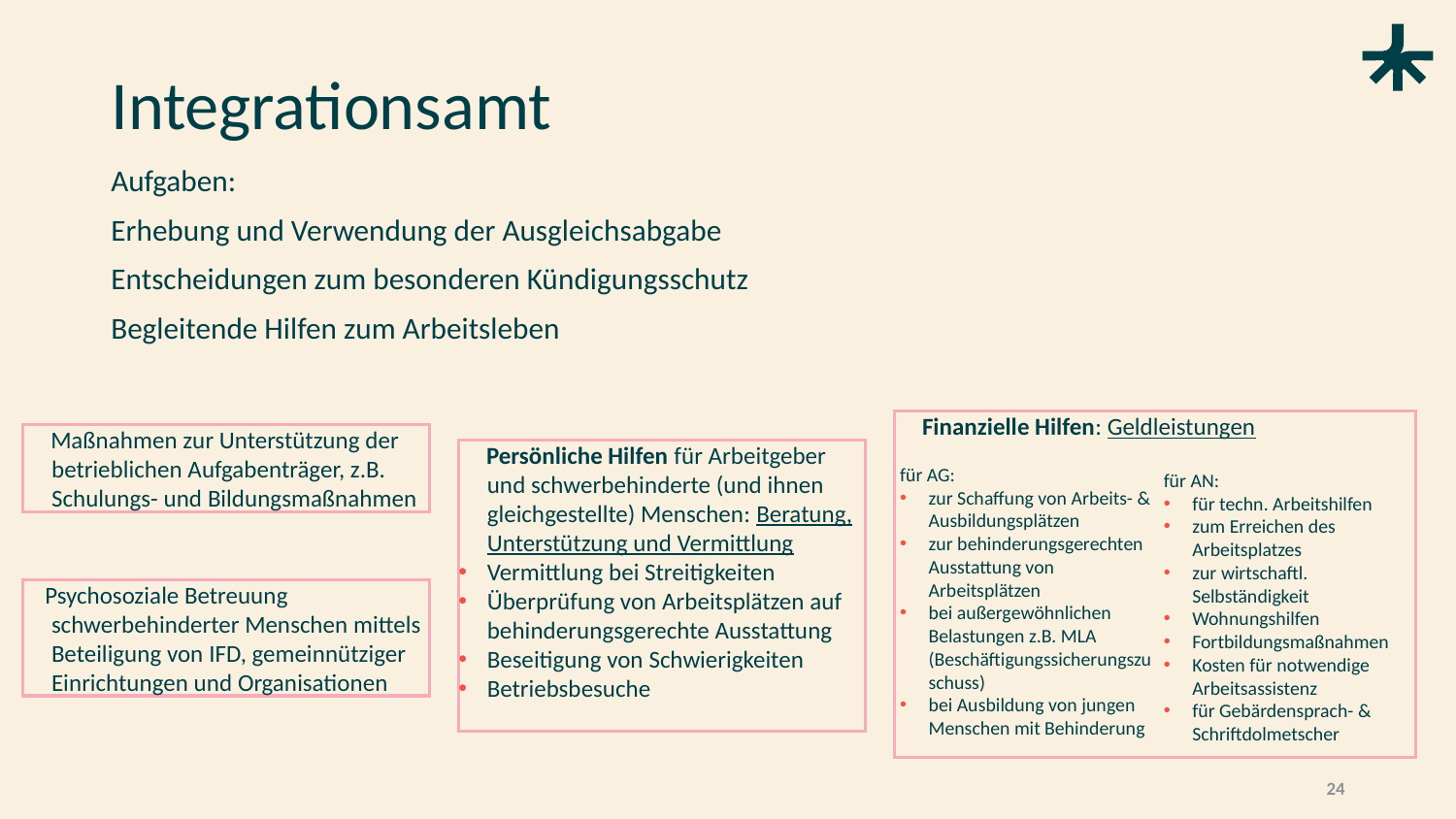

# Integrationsamt
Aufgaben:
Erhebung und Verwendung der Ausgleichsabgabe
Entscheidungen zum besonderen Kündigungsschutz
Begleitende Hilfen zum Arbeitsleben

     Finanzielle Hilfen: Geldleistungen

     Maßnahmen zur Unterstützung der betrieblichen Aufgabenträger, z.B. Schulungs- und Bildungsmaßnahmen
     Persönliche Hilfen für Arbeitgeber und schwerbehinderte (und ihnen gleichgestellte) Menschen: Beratung, Unterstützung und Vermittlung
Vermittlung bei Streitigkeiten
Überprüfung von Arbeitsplätzen auf behinderungsgerechte Ausstattung
Beseitigung von Schwierigkeiten
Betriebsbesuche

für AG:
zur Schaffung von Arbeits- & Ausbildungsplätzen
zur behinderungsgerechten Ausstattung von Arbeitsplätzen
bei außergewöhnlichen Belastungen z.B. MLA (Beschäftigungssicherungszuschuss)
bei Ausbildung von jungen Menschen mit Behinderung
für AN:
für techn. Arbeitshilfen
zum Erreichen des Arbeitsplatzes
zur wirtschaftl. Selbständigkeit
Wohnungshilfen
Fortbildungsmaßnahmen
Kosten für notwendige Arbeitsassistenz
für Gebärdensprach- & Schriftdolmetscher
    Psychosoziale Betreuung schwerbehinderter Menschen mittels Beteiligung von IFD, gemeinnütziger Einrichtungen und Organisationen
24